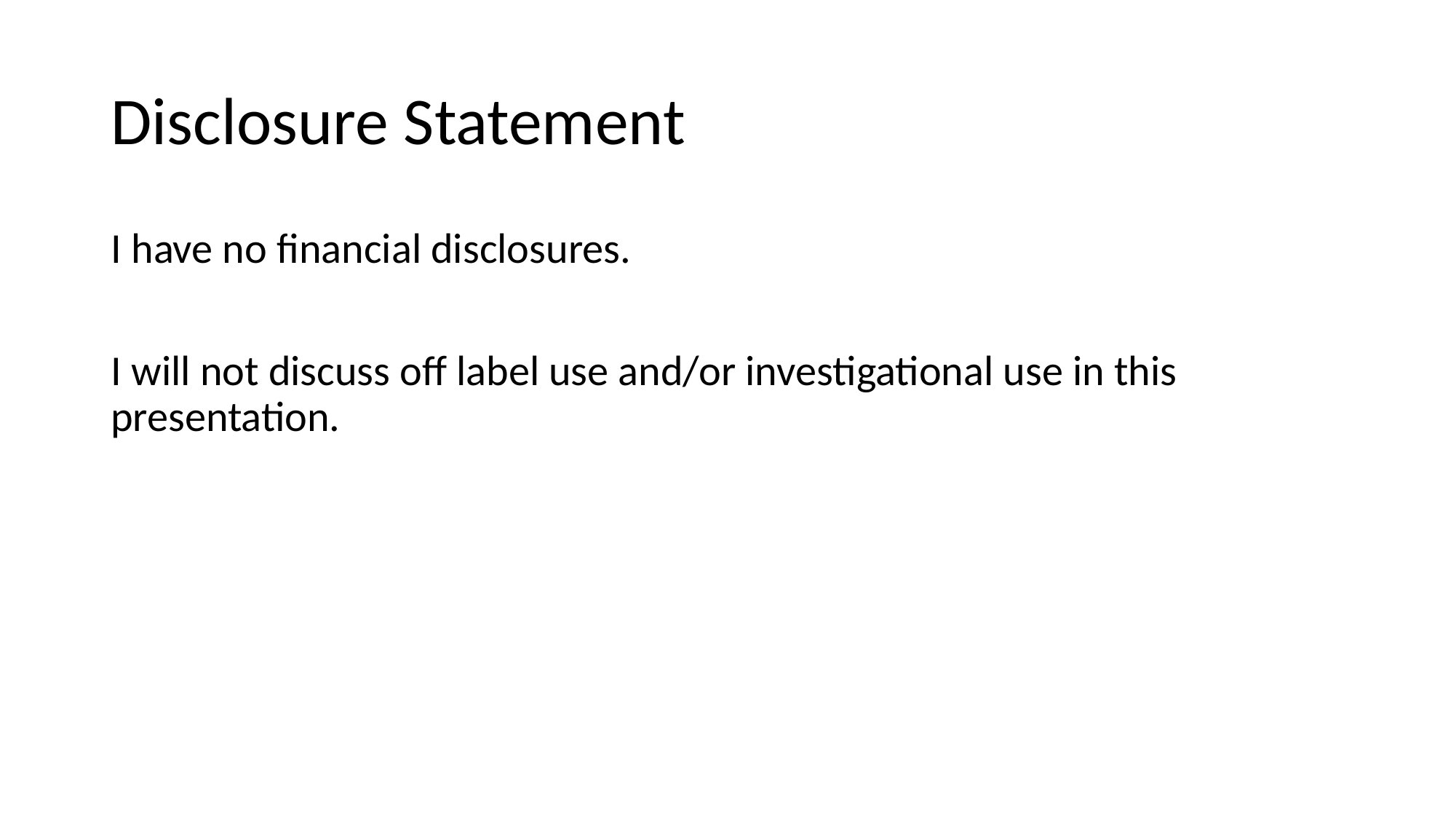

# Disclosure Statement
I have no financial disclosures.

I will not discuss off label use and/or investigational use in this presentation.